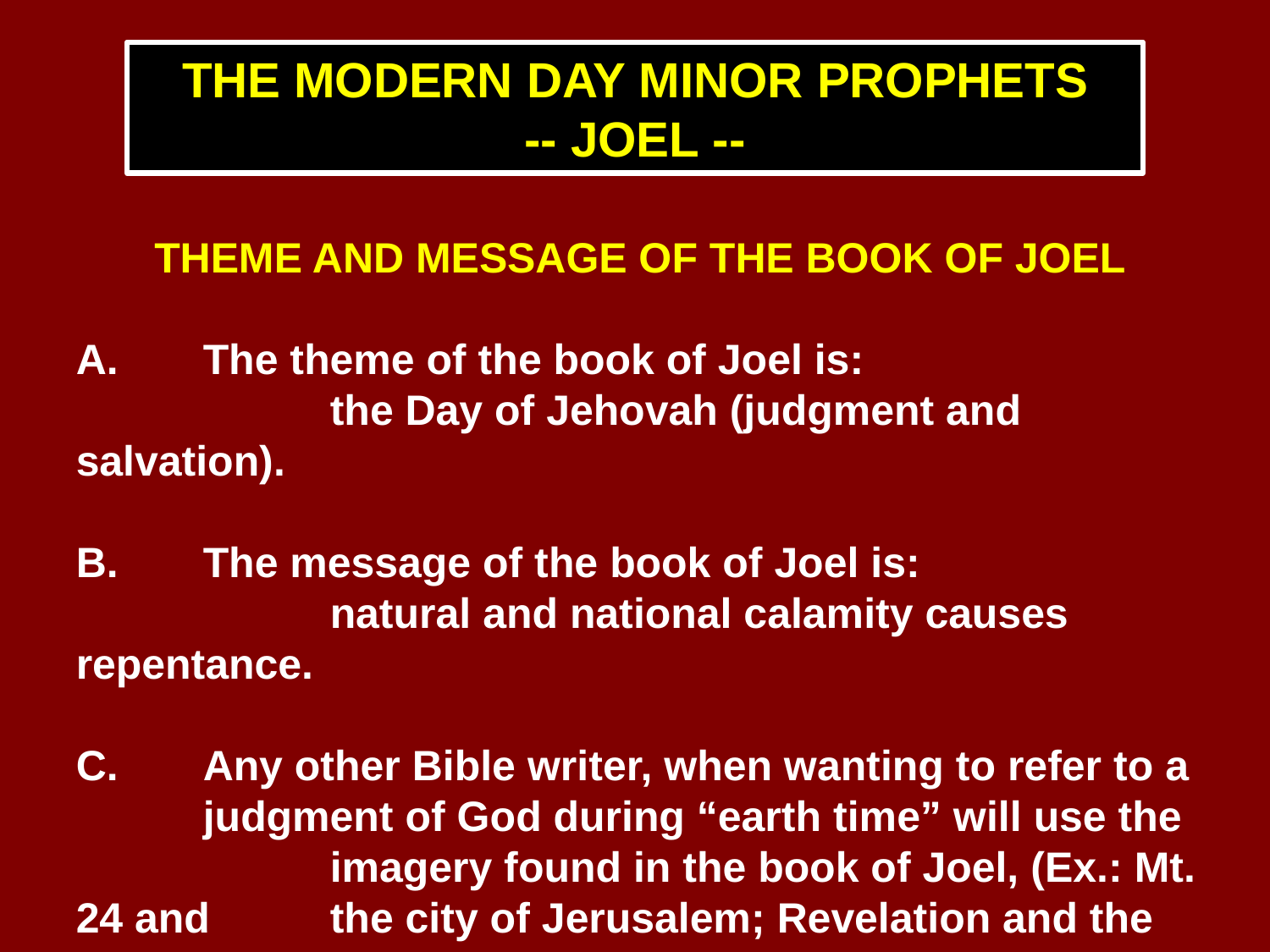

THE MODERN DAY MINOR PROPHETS
-- JOEL --
THEME AND MESSAGE OF THE BOOK OF JOEL

A.	The theme of the book of Joel is:
		the Day of Jehovah (judgment and salvation).

B.	The message of the book of Joel is:
		natural and national calamity causes repentance.

C.	Any other Bible writer, when wanting to refer to a 	judgment of God during “earth time” will use the 		imagery found in the book of Joel, (Ex.: Mt. 24 and 	the city of Jerusalem; Revelation and the city of 		Rome).